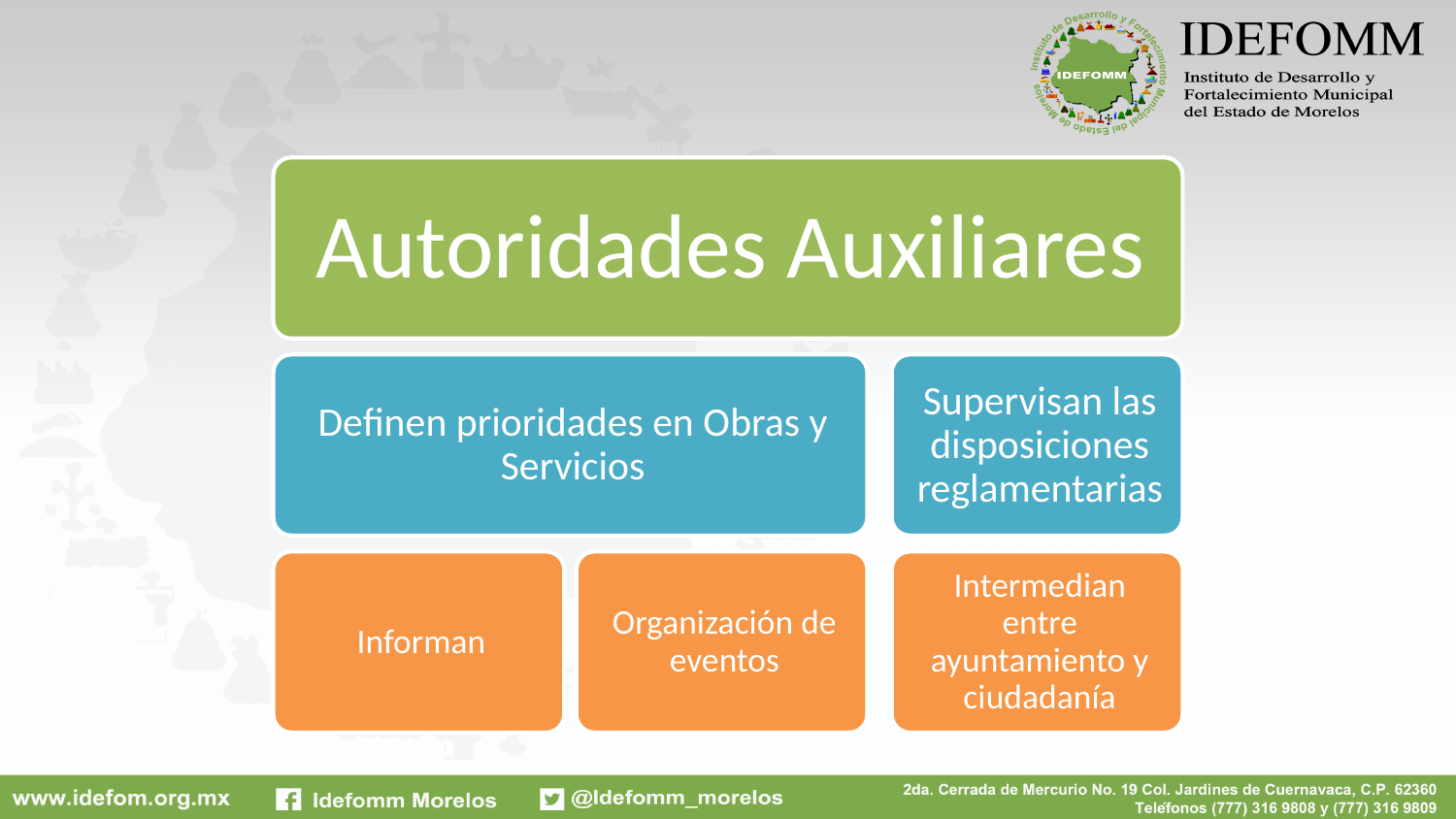

Autoridades Auxiliares
Definen prioridades en Obras y Servicios
Informan
Organización de eventos
Supervisan las disposiciones reglamentarias
Intermedian entre ayuntamiento y ciudadanía